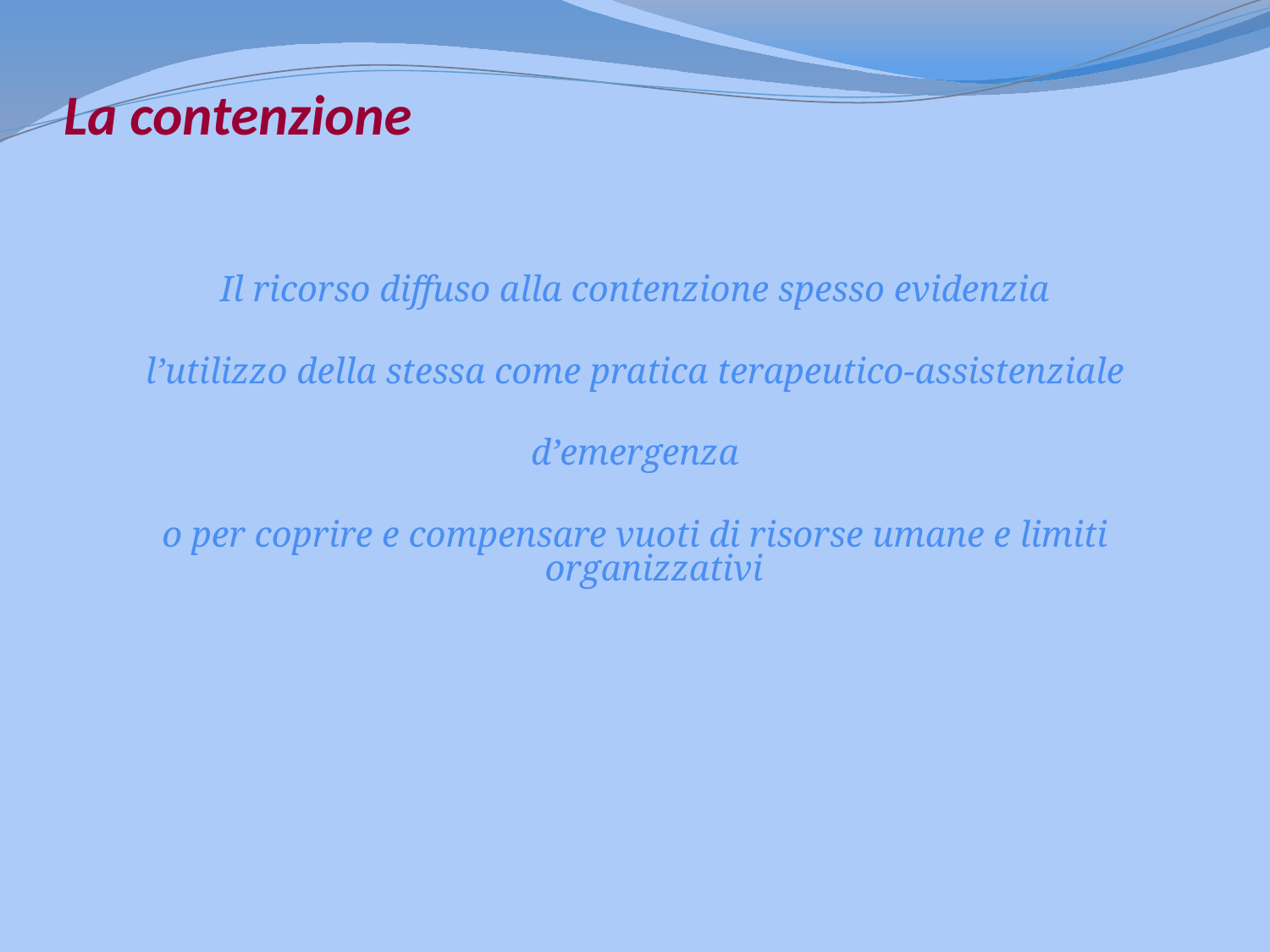

Il ricorso diffuso alla contenzione spesso evidenzia

l’utilizzo della stessa come pratica terapeutico-assistenziale

d’emergenza

o per coprire e compensare vuoti di risorse umane e limiti organizzativi
La contenzione